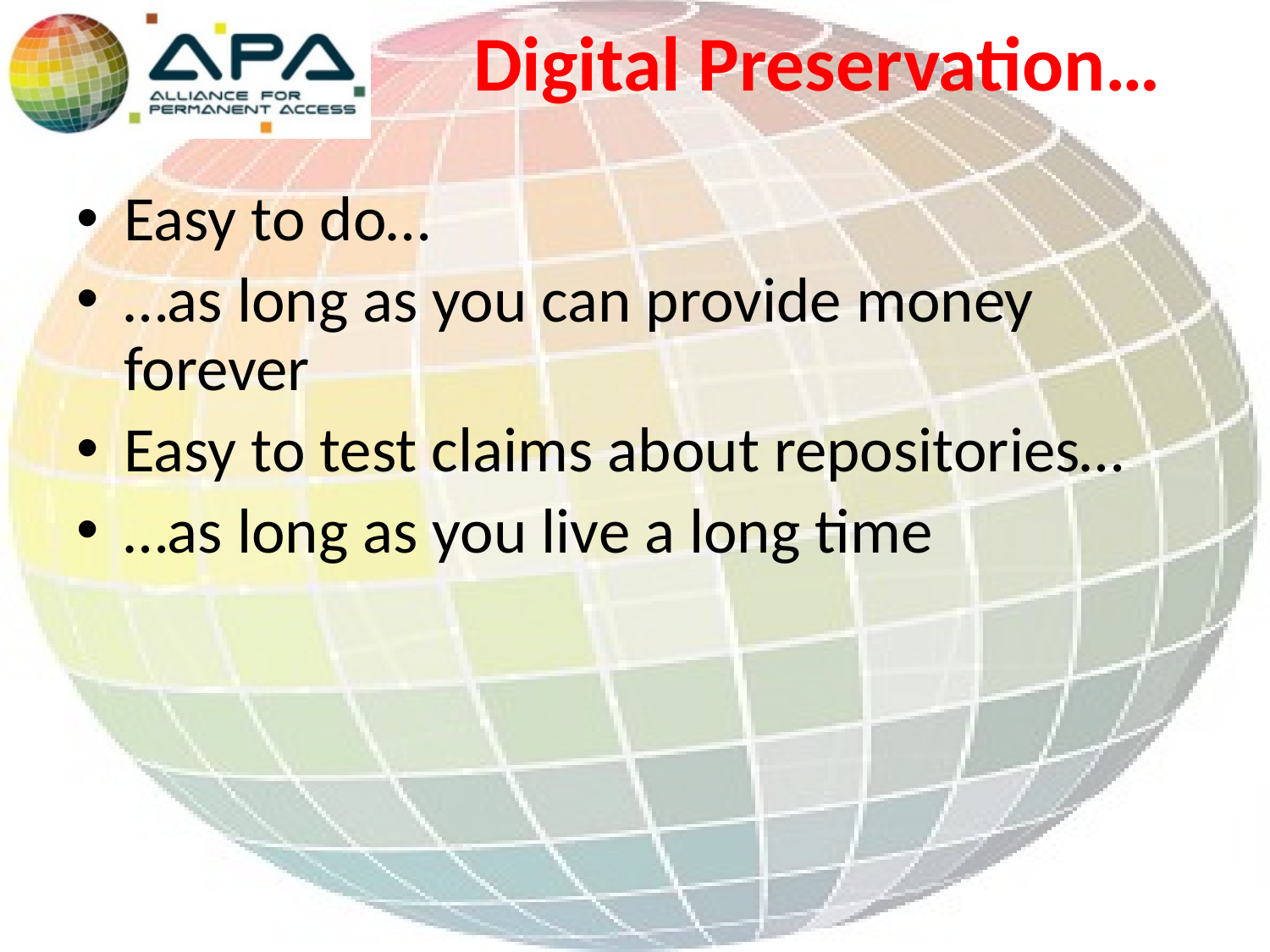

# Digital Preservation…
Easy to do…
…as long as you can provide money forever
Easy to test claims about repositories…
…as long as you live a long time